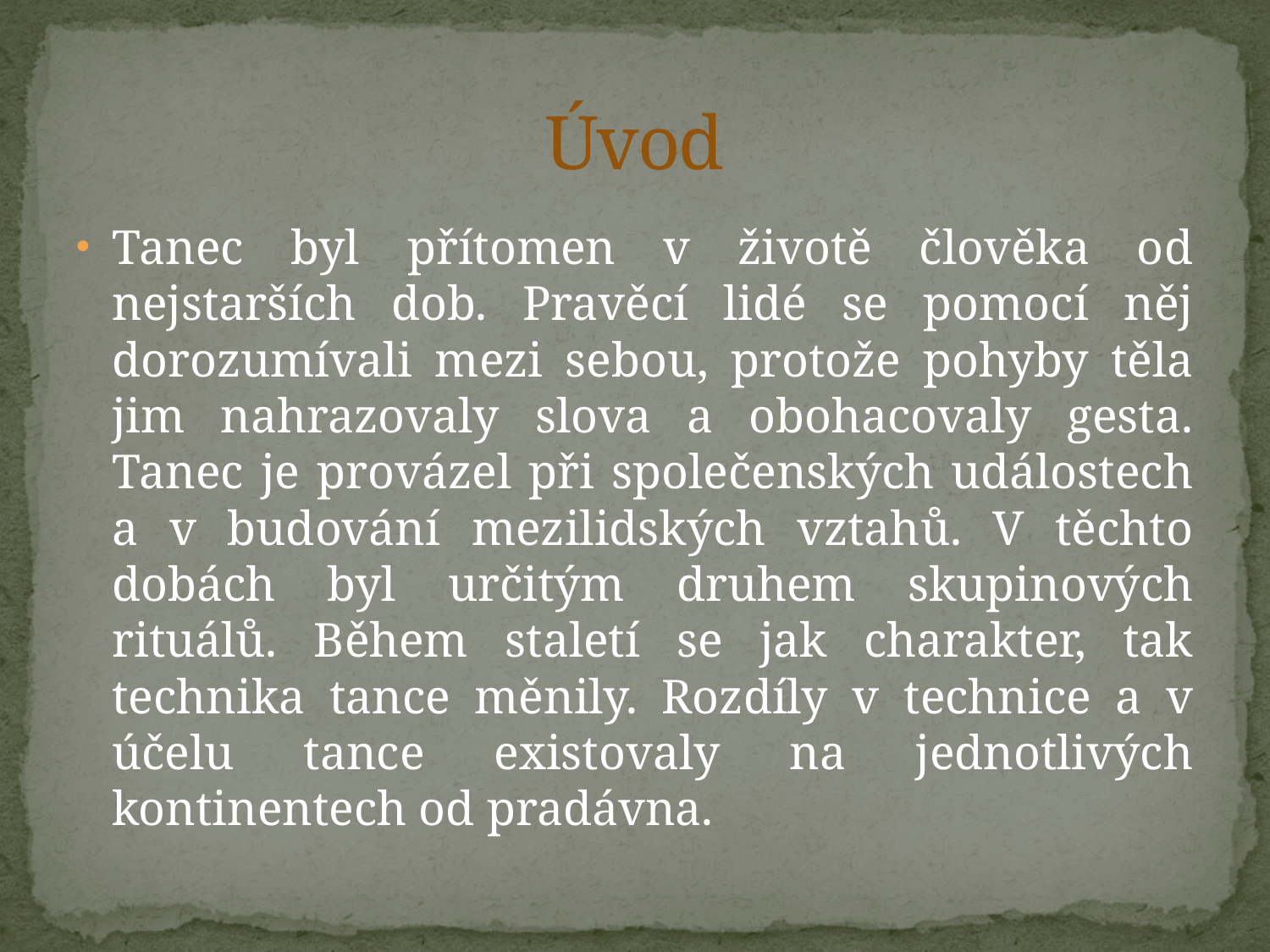

# Úvod
Tanec byl přítomen v životě člověka od nejstarších dob. Pravěcí lidé se pomocí něj dorozumívali mezi sebou, protože pohyby těla jim nahrazovaly slova a obohacovaly gesta. Tanec je provázel při společenských událostech a v budování mezilidských vztahů. V těchto dobách byl určitým druhem skupinových rituálů. Během staletí se jak charakter, tak technika tance měnily. Rozdíly v technice a v účelu tance existovaly na jednotlivých kontinentech od pradávna.